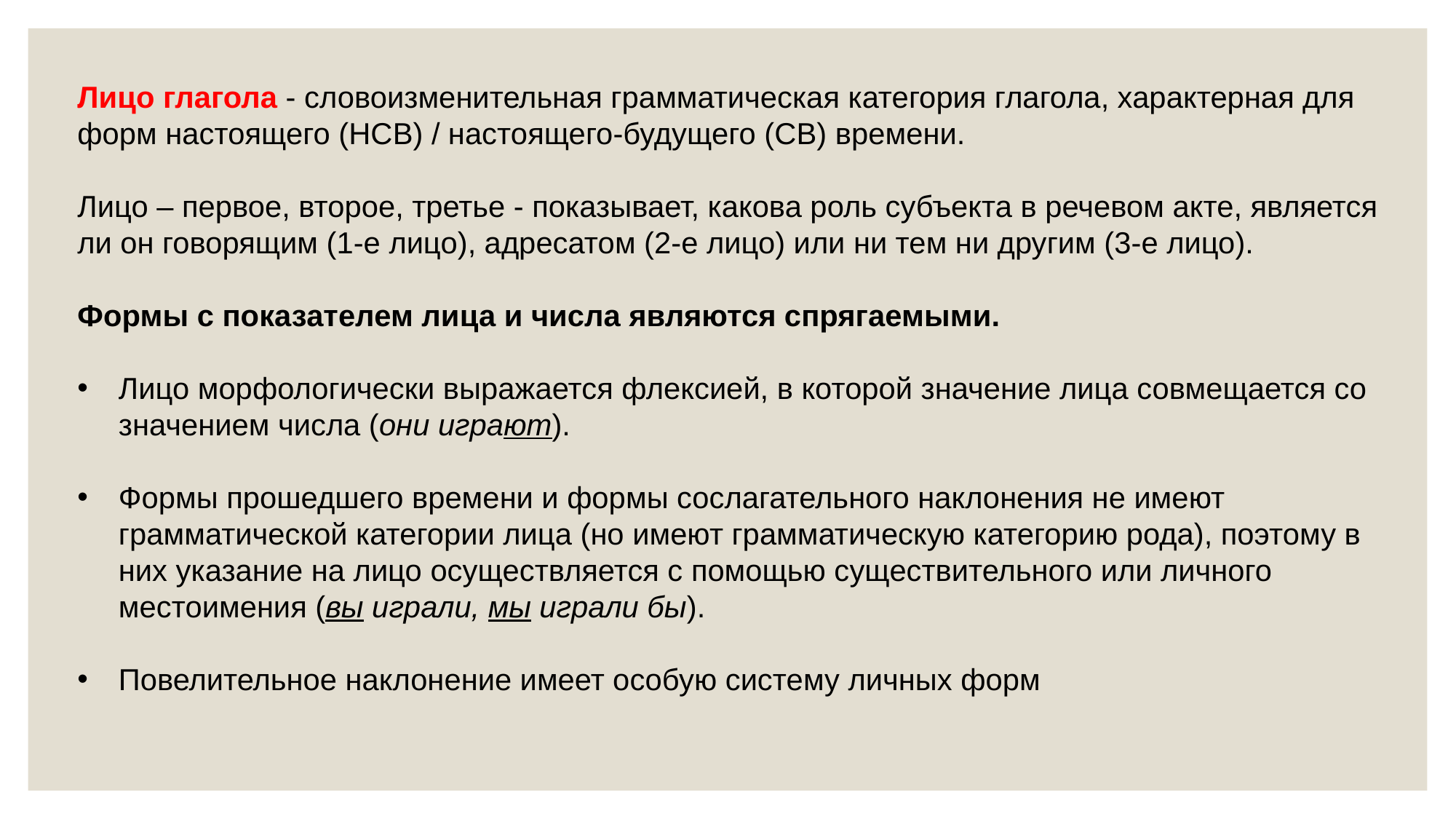

Лицо глагола - словоизменительная грамматическая категория глагола, характерная для форм настоящего (НСВ) / настоящего-будущего (СВ) времени.

Лицо – первое, второе, третье - показывает, какова роль субъекта в речевом акте, является ли он говорящим (1-е лицо), адресатом (2-е лицо) или ни тем ни другим (3-е лицо).

Формы с показателем лица и числа являются спрягаемыми.

Лицо морфологически выражается флексией, в которой значение лица совмещается со значением числа (они играют).

Формы прошедшего времени и формы сослагательного наклонения не имеют грамматической категории лица (но имеют грамматическую категорию рода), поэтому в них указание на лицо осуществляется с помощью существительного или личного местоимения (вы играли, мы играли бы).

Повелительное наклонение имеет особую систему личных форм